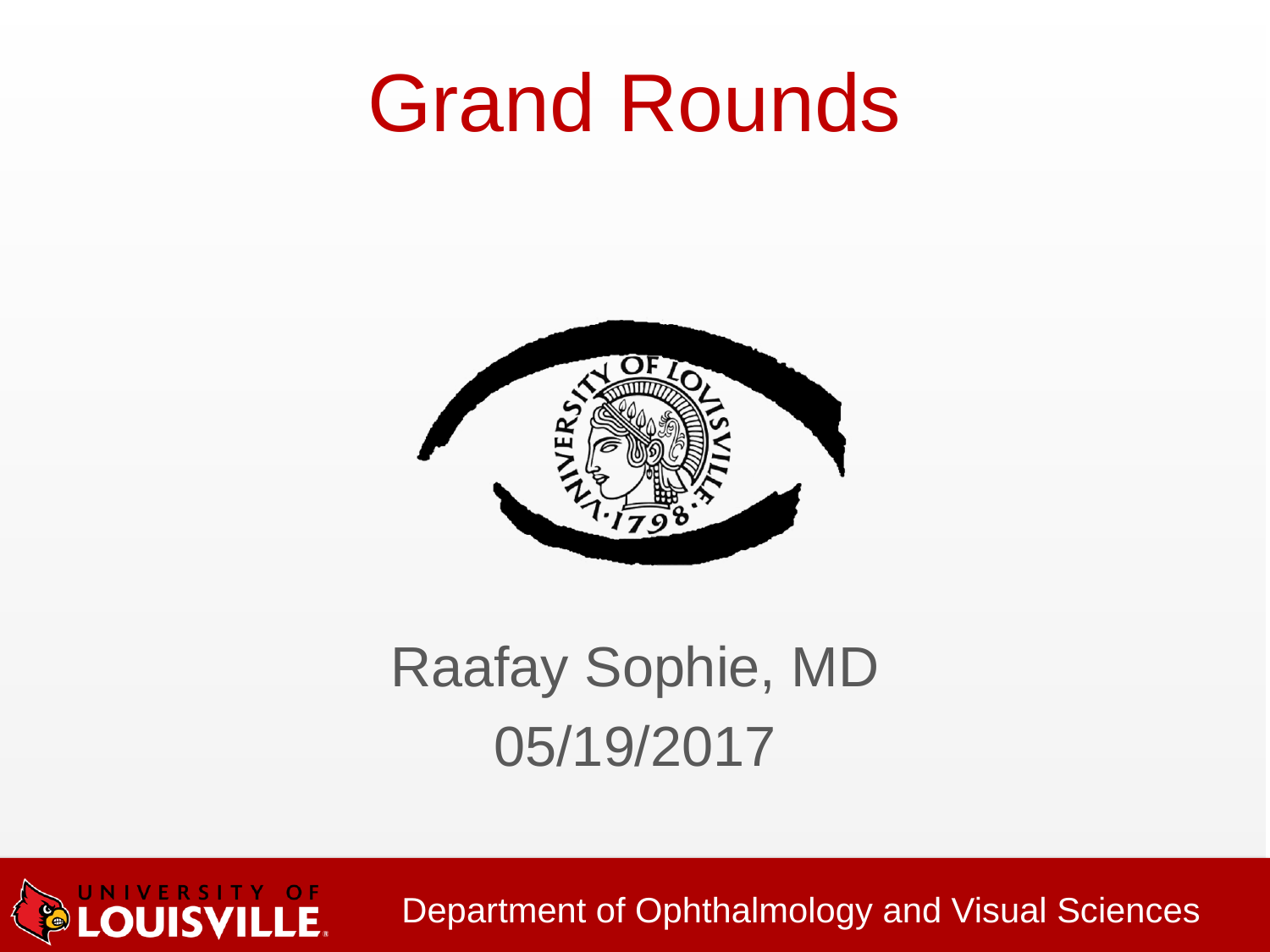

# Grand Rounds
Raafay Sophie, MD
05/19/2017